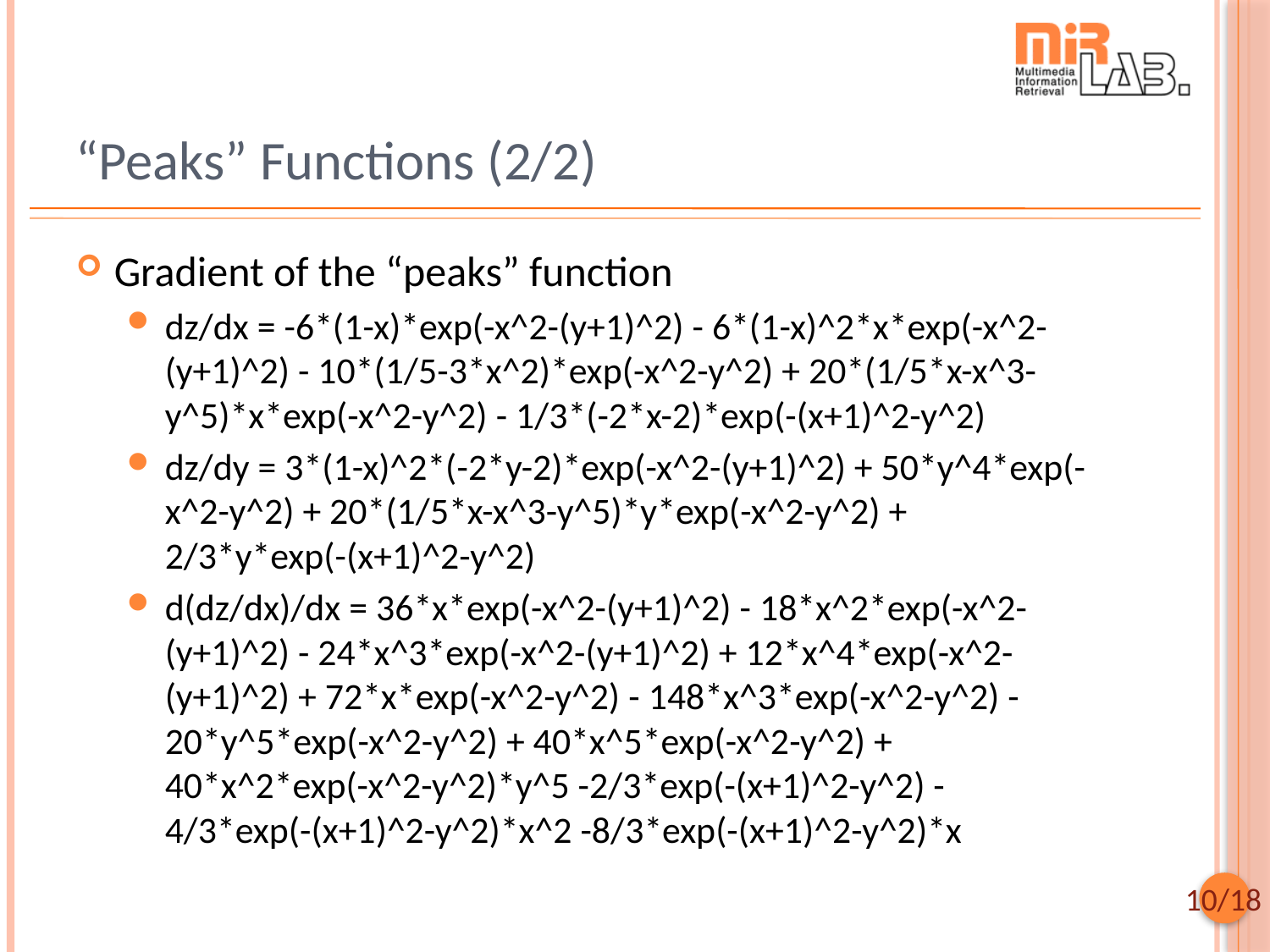

# “Peaks” Functions (2/2)
Gradient of the “peaks” function
dz/dx = -6*(1-x)*exp(-x^2-(y+1)^2) - 6*(1-x)^2*x*exp(-x^2-(y+1)^2) - 10*(1/5-3*x^2)*exp(-x^2-y^2) + 20*(1/5*x-x^3-y^5)*x*exp(-x^2-y^2) - 1/3*(-2*x-2)*exp(-(x+1)^2-y^2)
dz/dy = 3*(1-x)^2*(-2*y-2)*exp(-x^2-(y+1)^2) + 50*y^4*exp(-x^2-y^2) + 20*(1/5*x-x^3-y^5)*y*exp(-x^2-y^2) + 2/3*y*exp(-(x+1)^2-y^2)
d(dz/dx)/dx = 36*x*exp(-x^2-(y+1)^2) - 18*x^2*exp(-x^2-(y+1)^2) - 24*x^3*exp(-x^2-(y+1)^2) + 12*x^4*exp(-x^2-(y+1)^2) + 72*x*exp(-x^2-y^2) - 148*x^3*exp(-x^2-y^2) - 20*y^5*exp(-x^2-y^2) + 40*x^5*exp(-x^2-y^2) + 40*x^2*exp(-x^2-y^2)*y^5 -2/3*exp(-(x+1)^2-y^2) - 4/3*exp(-(x+1)^2-y^2)*x^2 -8/3*exp(-(x+1)^2-y^2)*x